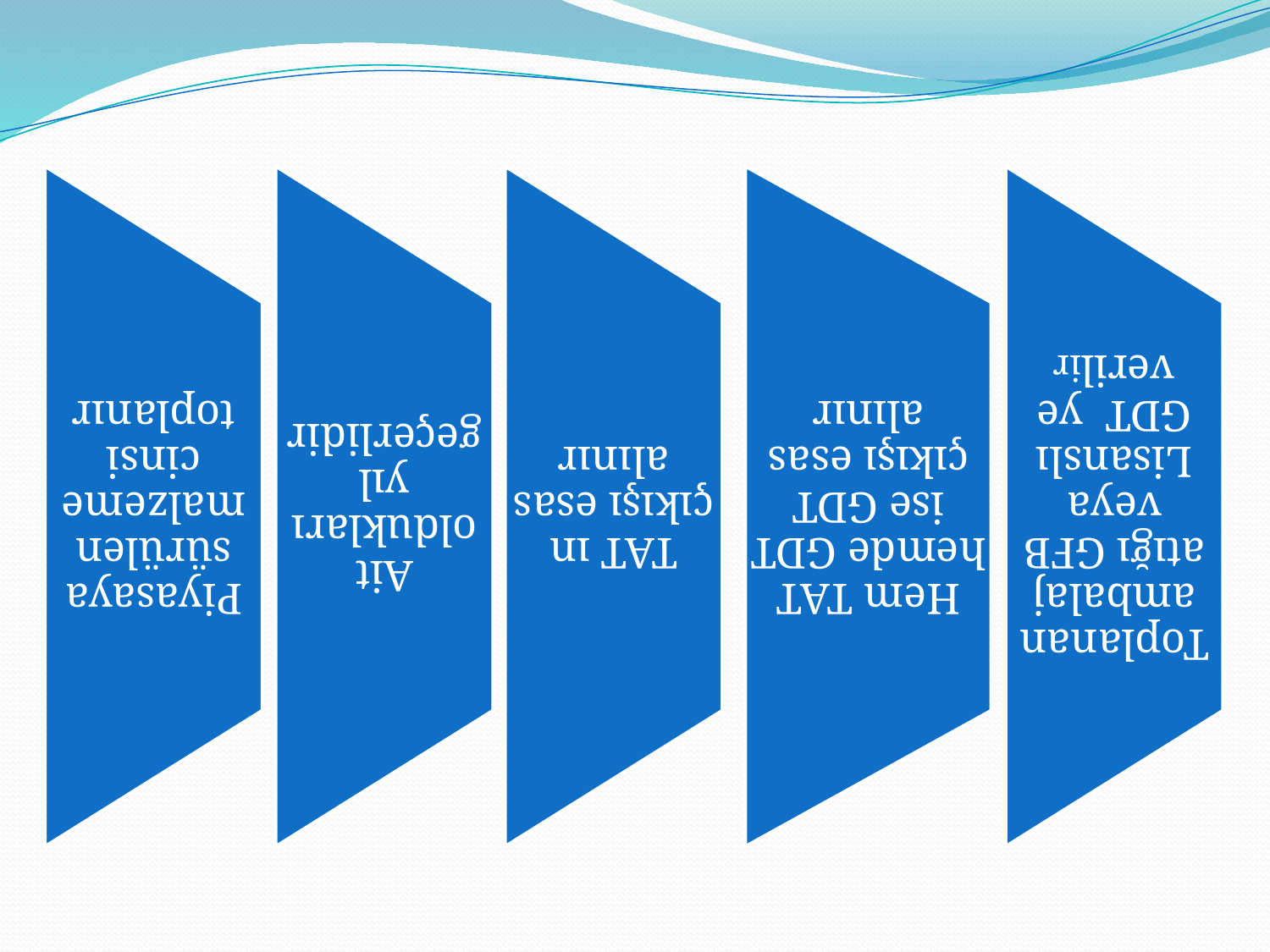

Piyasaya sürülen malzeme cinsi toplanır
Ait oldukları yıl geçerlidir
Hem TAT hemde GDT ise GDT çıkışı esas alınır
TAT ın çıkışı esas alınır
Toplanan ambalaj atığı GFB veya Lisanslı GDT  ye verilir